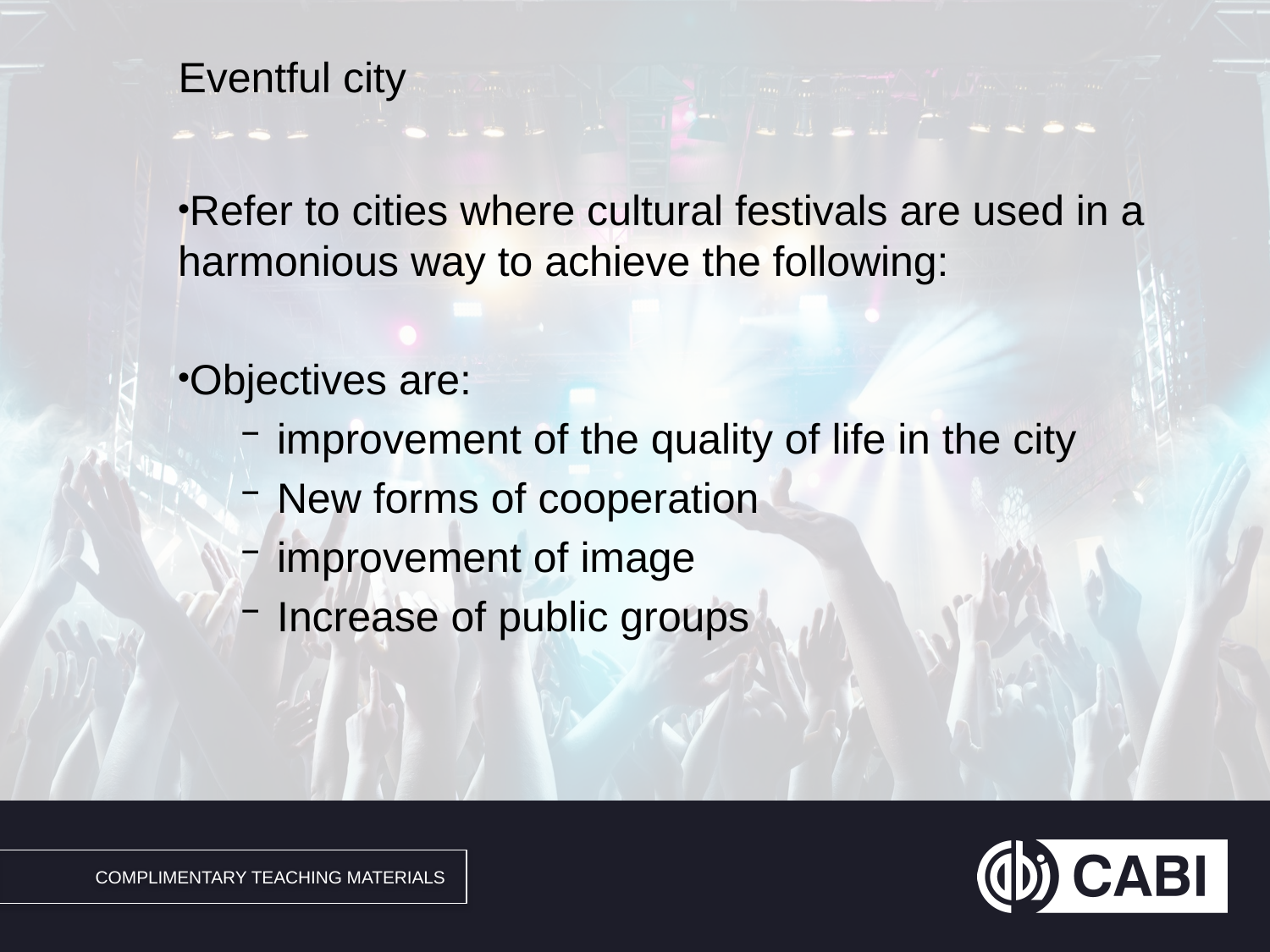

# Eventful city
Refer to cities where cultural festivals are used in a harmonious way to achieve the following:

Objectives are:
improvement of the quality of life in the city
New forms of cooperation
improvement of image
Increase of public groups